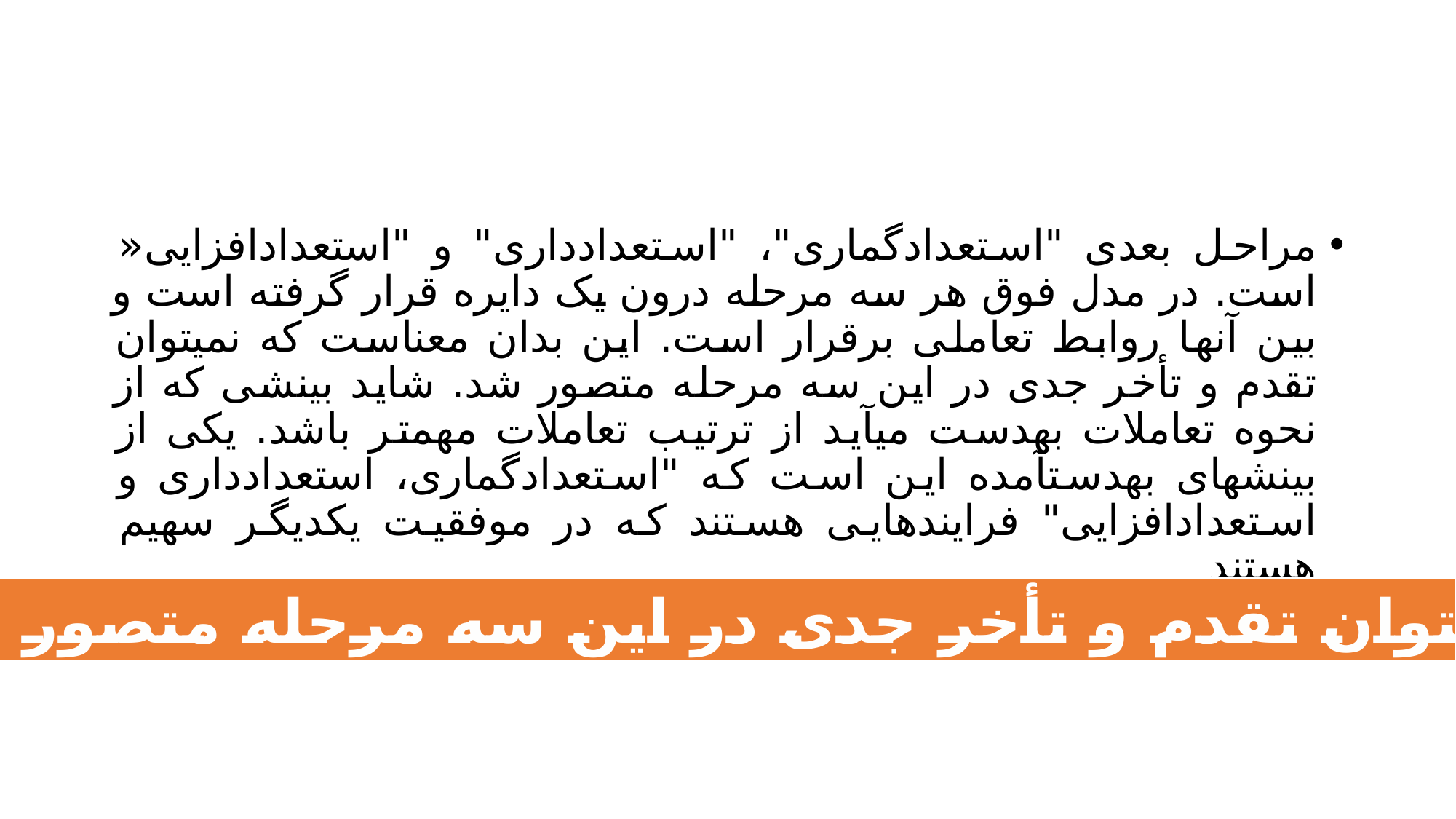

#
مراحل بعدی "استعدادگماری"، "استعدادداری" و "استعدادافزایی« است. در مدل فوق هر سه مرحله درون یک دایره قرار گرفته است و بین آنها روابط تعاملی برقرار است. این بدان معناست که نمیتوان تقدم و تأخر جدی در این سه مرحله متصور شد. شاید بینشی که از نحوه تعاملات بهدست میآید از ترتیب تعاملات مهمتر باشد. یکی از بینشهای بهدستآمده این است که "استعدادگماری، استعدادداری و استعدادافزایی" فرایندهایی هستند که در موفقیت یکدیگر سهیم هستند
نمیتوان تقدم و تأخر جدی در این سه مرحله متصور شد